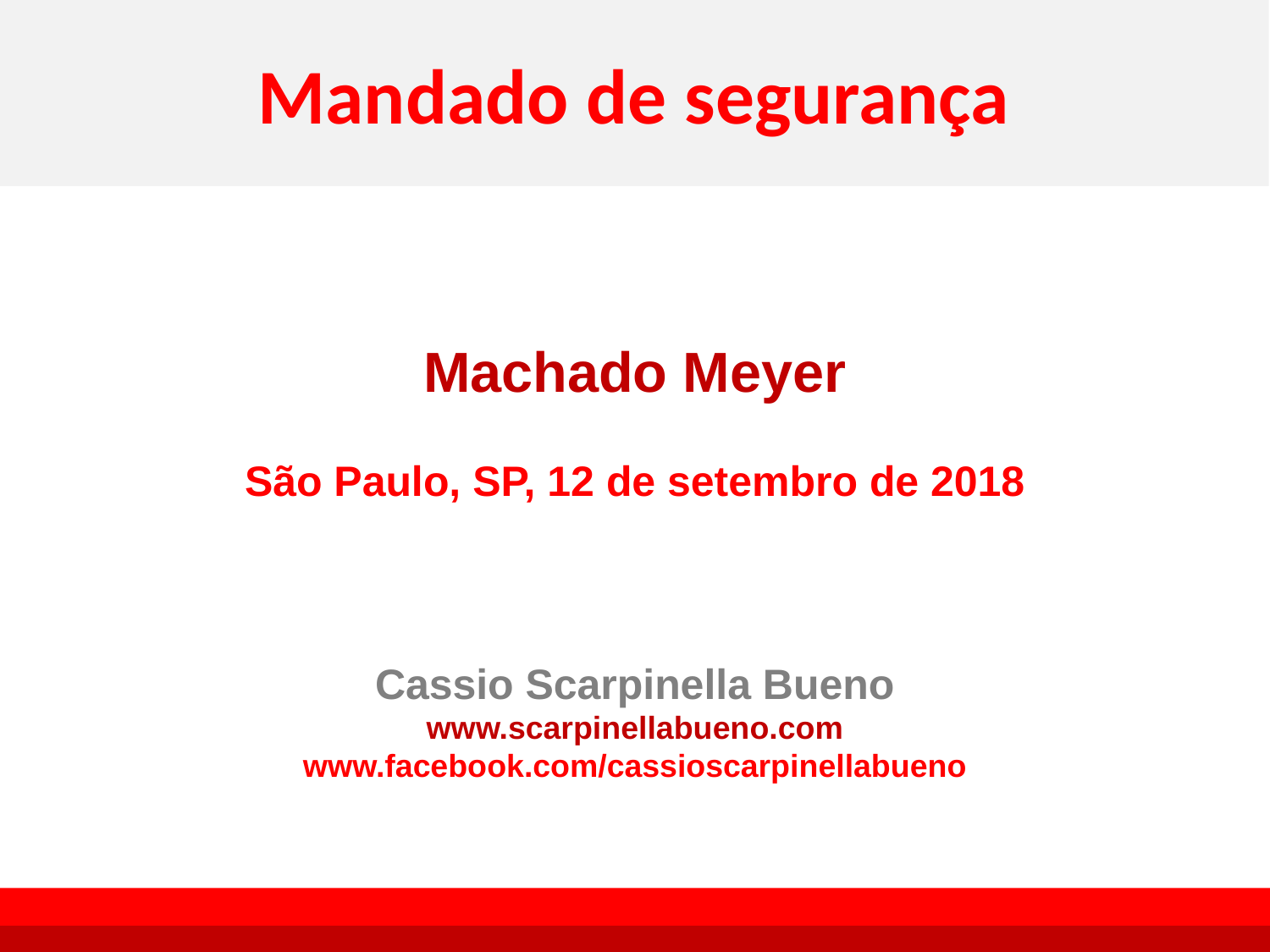

# Mandado de segurança

Machado Meyer

São Paulo, SP, 12 de setembro de 2018

Cassio Scarpinella Bueno
www.scarpinellabueno.com
www.facebook.com/cassioscarpinellabueno